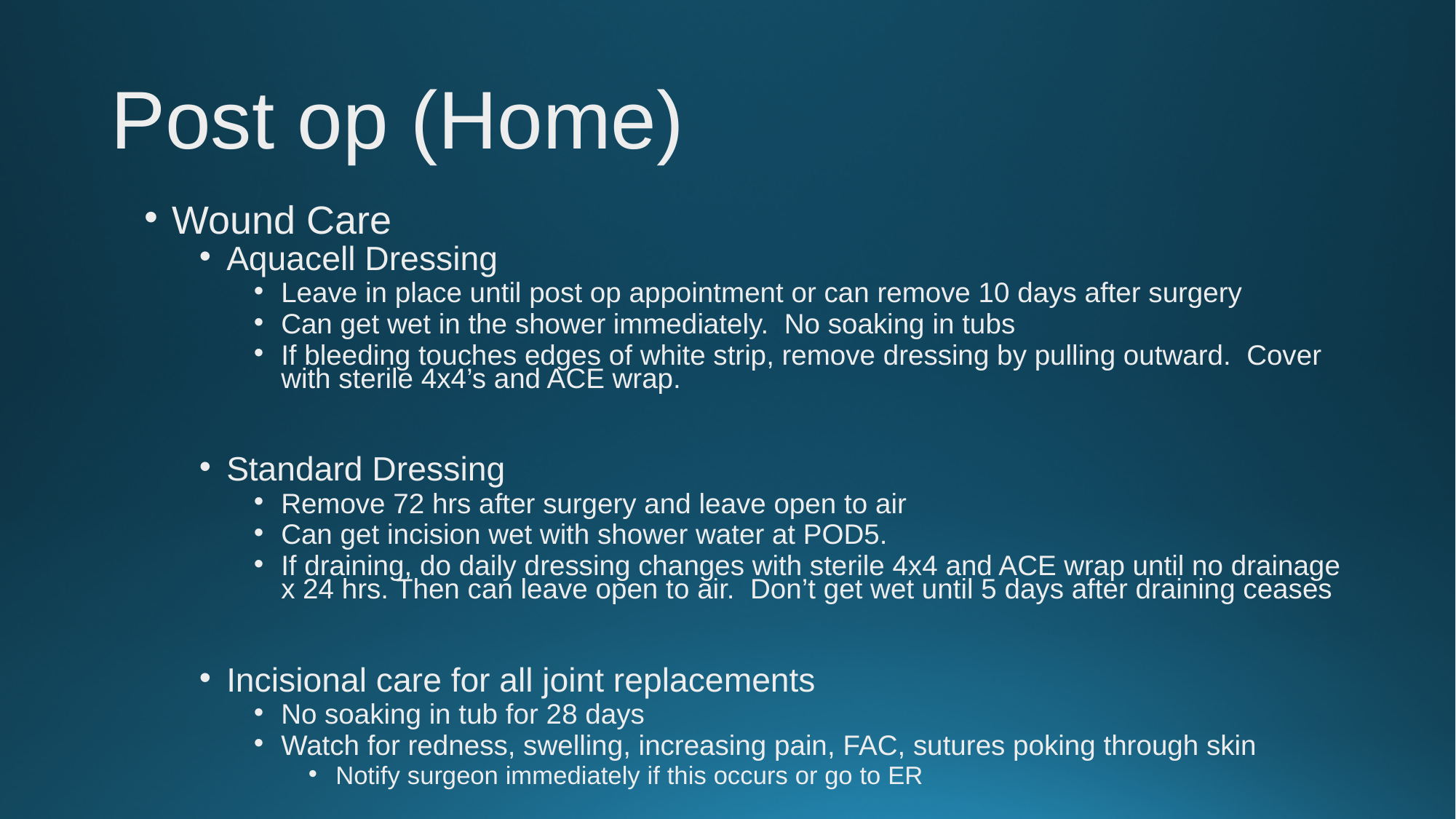

# Post op (Home)
Wound Care
Aquacell Dressing
Leave in place until post op appointment or can remove 10 days after surgery
Can get wet in the shower immediately.  No soaking in tubs
If bleeding touches edges of white strip, remove dressing by pulling outward.  Cover with sterile 4x4’s and ACE wrap.

Standard Dressing
Remove 72 hrs after surgery and leave open to air
Can get incision wet with shower water at POD5.
If draining, do daily dressing changes with sterile 4x4 and ACE wrap until no drainage x 24 hrs. Then can leave open to air.  Don’t get wet until 5 days after draining ceases

Incisional care for all joint replacements
No soaking in tub for 28 days
Watch for redness, swelling, increasing pain, FAC, sutures poking through skin
Notify surgeon immediately if this occurs or go to ER